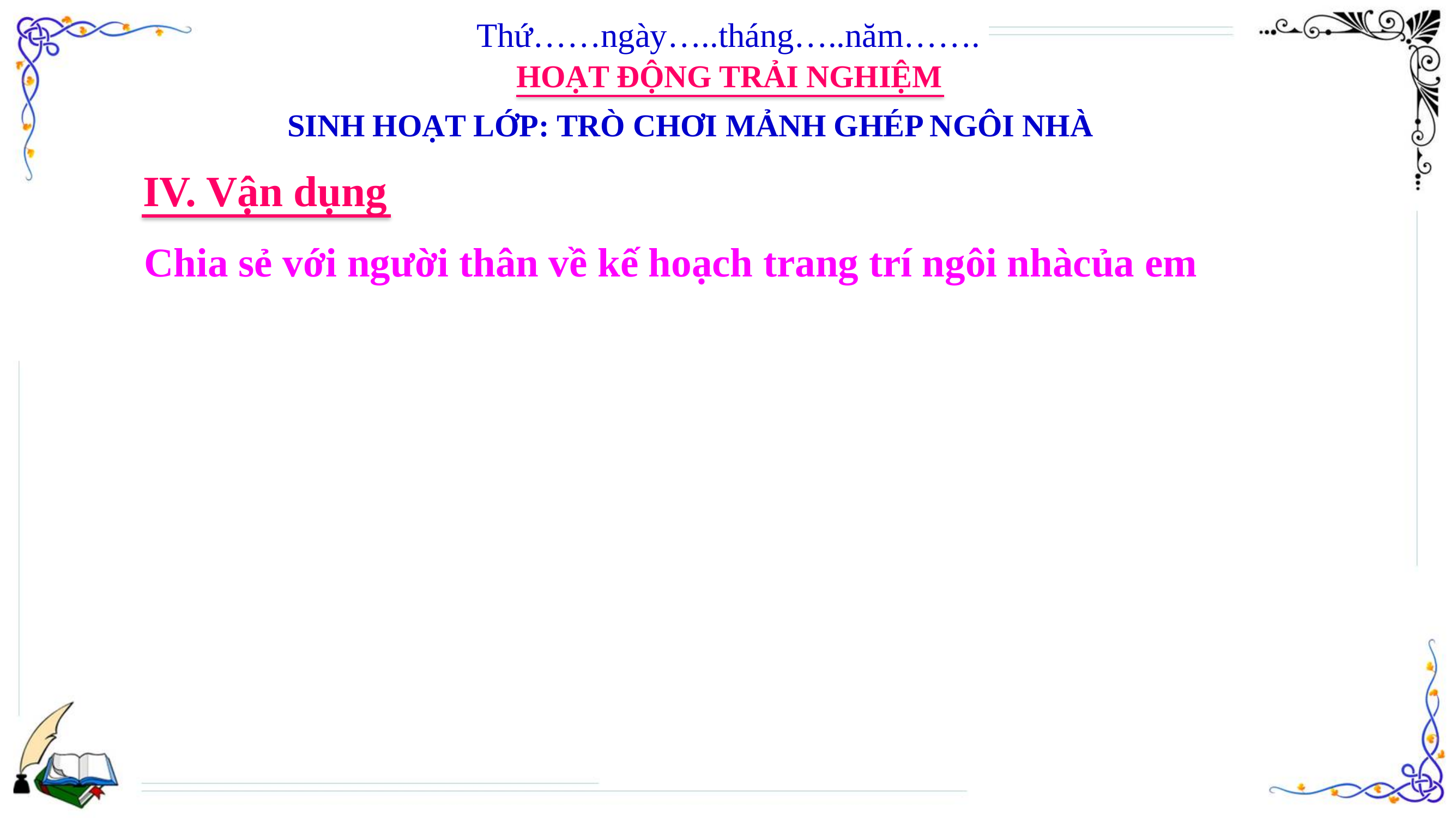

Thứ……ngày…..tháng…..năm…….
HOẠT ĐỘNG TRẢI NGHIỆM
SINH HOẠT LỚP: TRÒ CHƠI MẢNH GHÉP NGÔI NHÀ
IV. Vận dụng
Chia sẻ với người thân về kế hoạch trang trí ngôi nhàcủa em